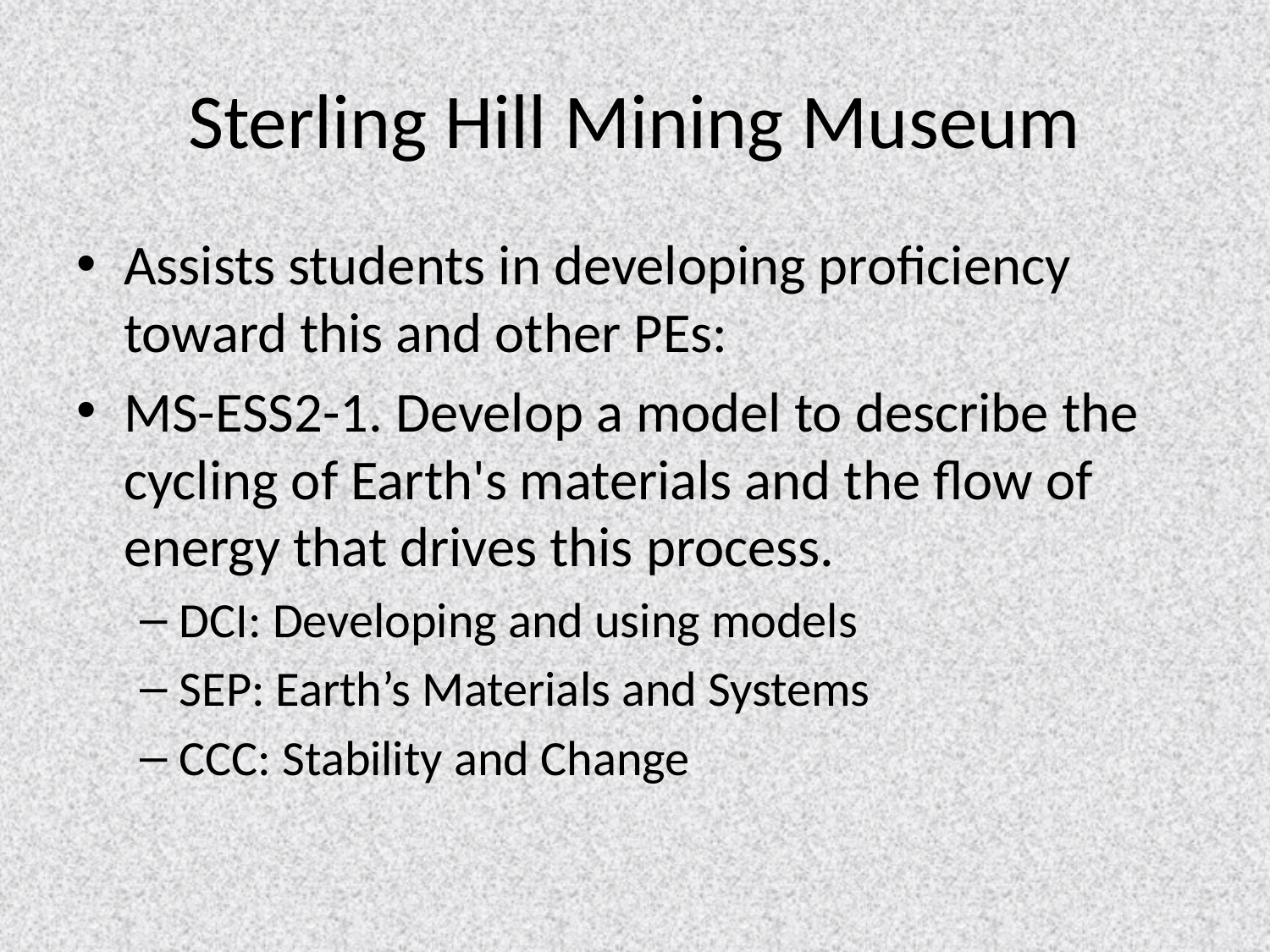

# Sterling Hill Mining Museum
Assists students in developing proficiency toward this and other PEs:
MS-ESS2-1. Develop a model to describe the cycling of Earth's materials and the flow of energy that drives this process.
DCI: Developing and using models
SEP: Earth’s Materials and Systems
CCC: Stability and Change